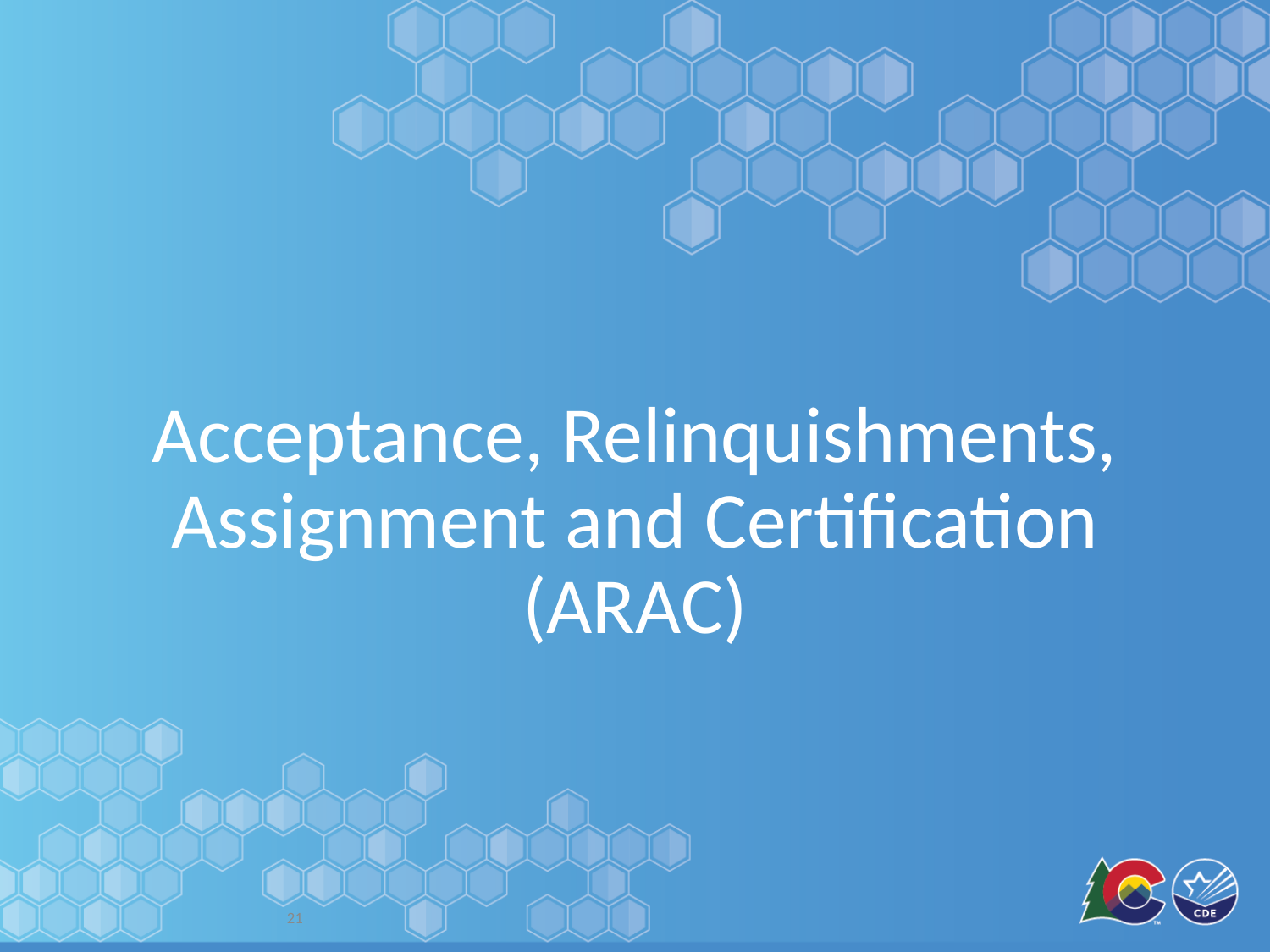

# Acceptance, Relinquishments, Assignment and Certification (ARAC)
21